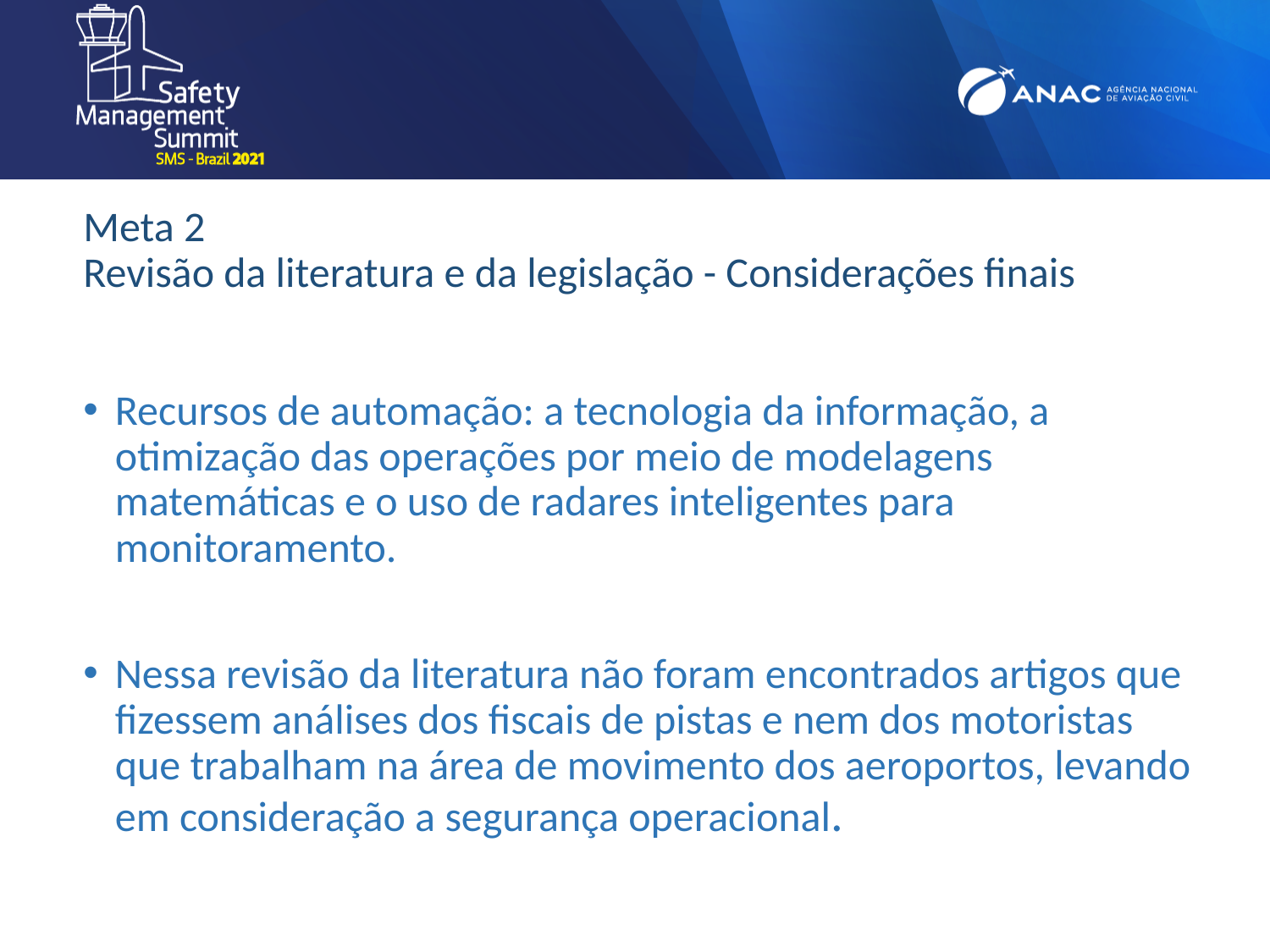

# Meta 2 Revisão da literatura e da legislação - Considerações finais

Recursos de automação: a tecnologia da informação, a otimização das operações por meio de modelagens matemáticas e o uso de radares inteligentes para monitoramento.

Nessa revisão da literatura não foram encontrados artigos que fizessem análises dos fiscais de pistas e nem dos motoristas que trabalham na área de movimento dos aeroportos, levando em consideração a segurança operacional.